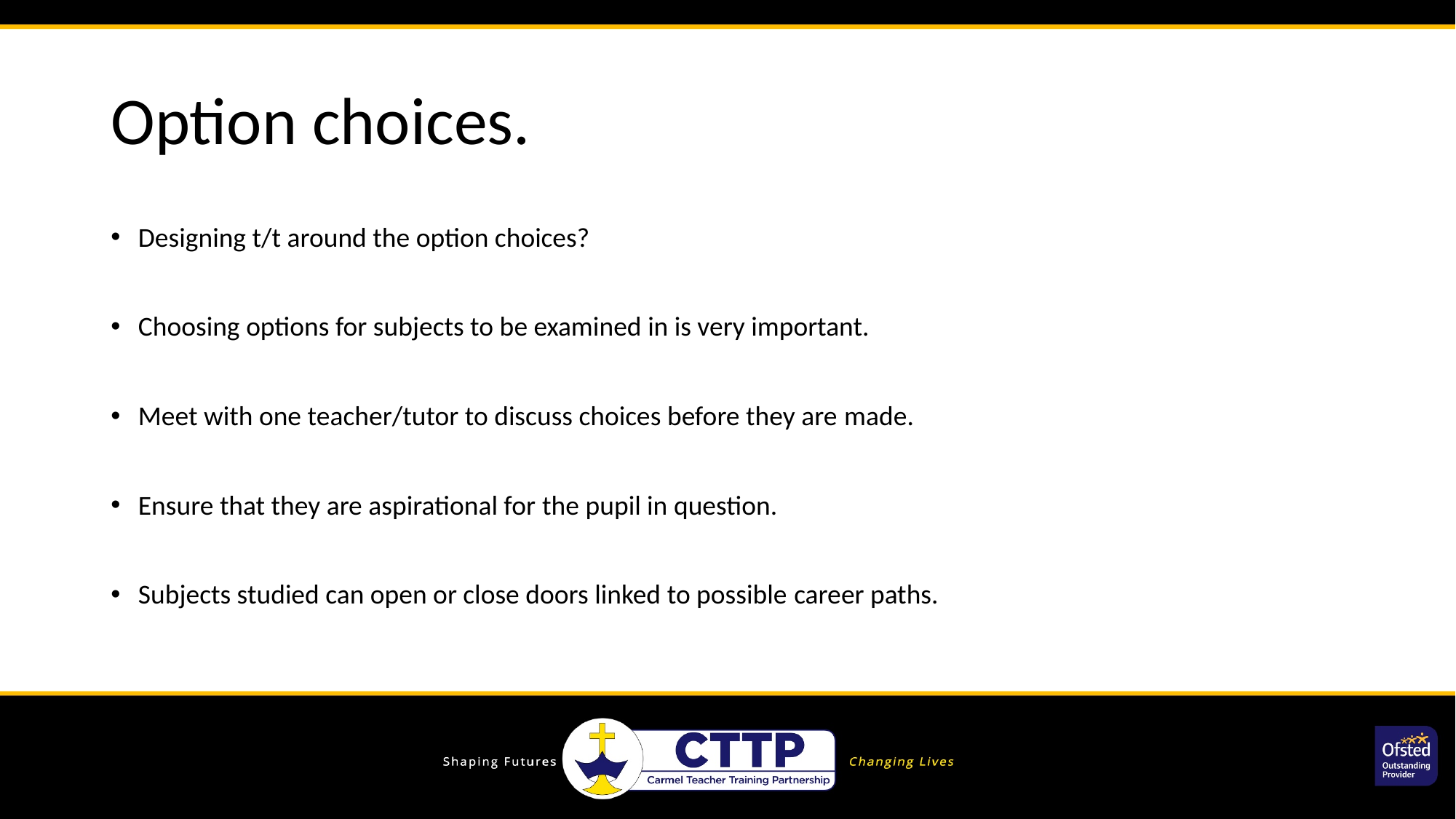

# Option choices.
Designing t/t around the option choices?

Choosing options for subjects to be examined in is very important.

Meet with one teacher/tutor to discuss choices before they are made.

Ensure that they are aspirational for the pupil in question.

Subjects studied can open or close doors linked to possible career paths.